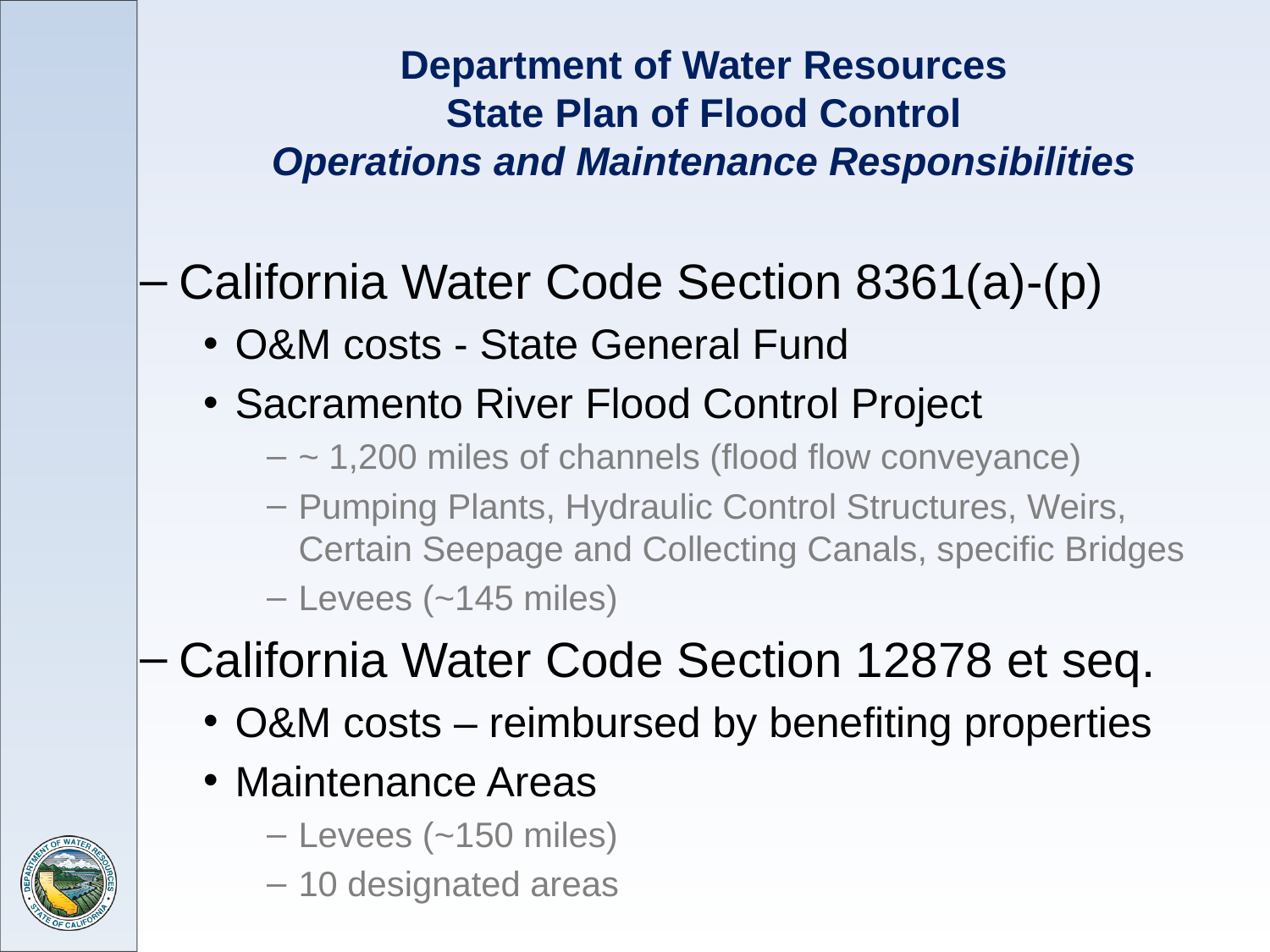

# Department of Water Resources State Plan of Flood Control Operations and Maintenance Responsibilities
California Water Code Section 8361(a)-(p)
O&M costs - State General Fund
Sacramento River Flood Control Project
~ 1,200 miles of channels (flood flow conveyance)
Pumping Plants, Hydraulic Control Structures, Weirs, Certain Seepage and Collecting Canals, specific Bridges
Levees (~145 miles)
California Water Code Section 12878 et seq.
O&M costs – reimbursed by benefiting properties
Maintenance Areas
Levees (~150 miles)
10 designated areas